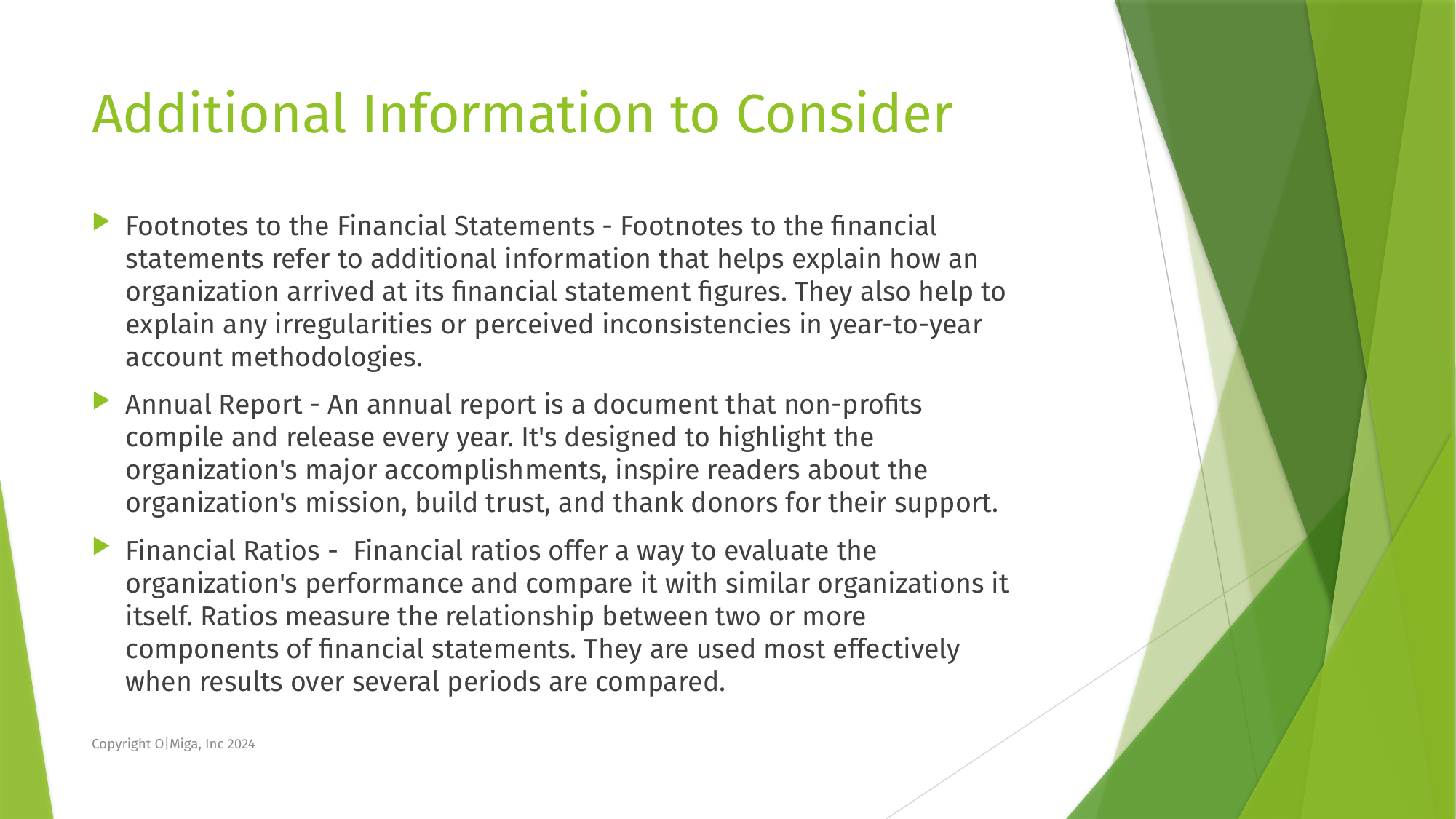

# Additional Information to Consider

Footnotes to the Financial Statements - Footnotes to the financial statements refer to additional information that helps explain how an organization arrived at its financial statement figures. They also help to explain any irregularities or perceived inconsistencies in year-to-year account methodologies.
Annual Report - An annual report is a document that non-profits compile and release every year. It's designed to highlight the organization's major accomplishments, inspire readers about the organization's mission, build trust, and thank donors for their support.
Financial Ratios -  Financial ratios offer a way to evaluate the organization's performance and compare it with similar organizations it itself. Ratios measure the relationship between two or more components of financial statements. They are used most effectively when results over several periods are compared.
Copyright O|Miga, Inc 2024